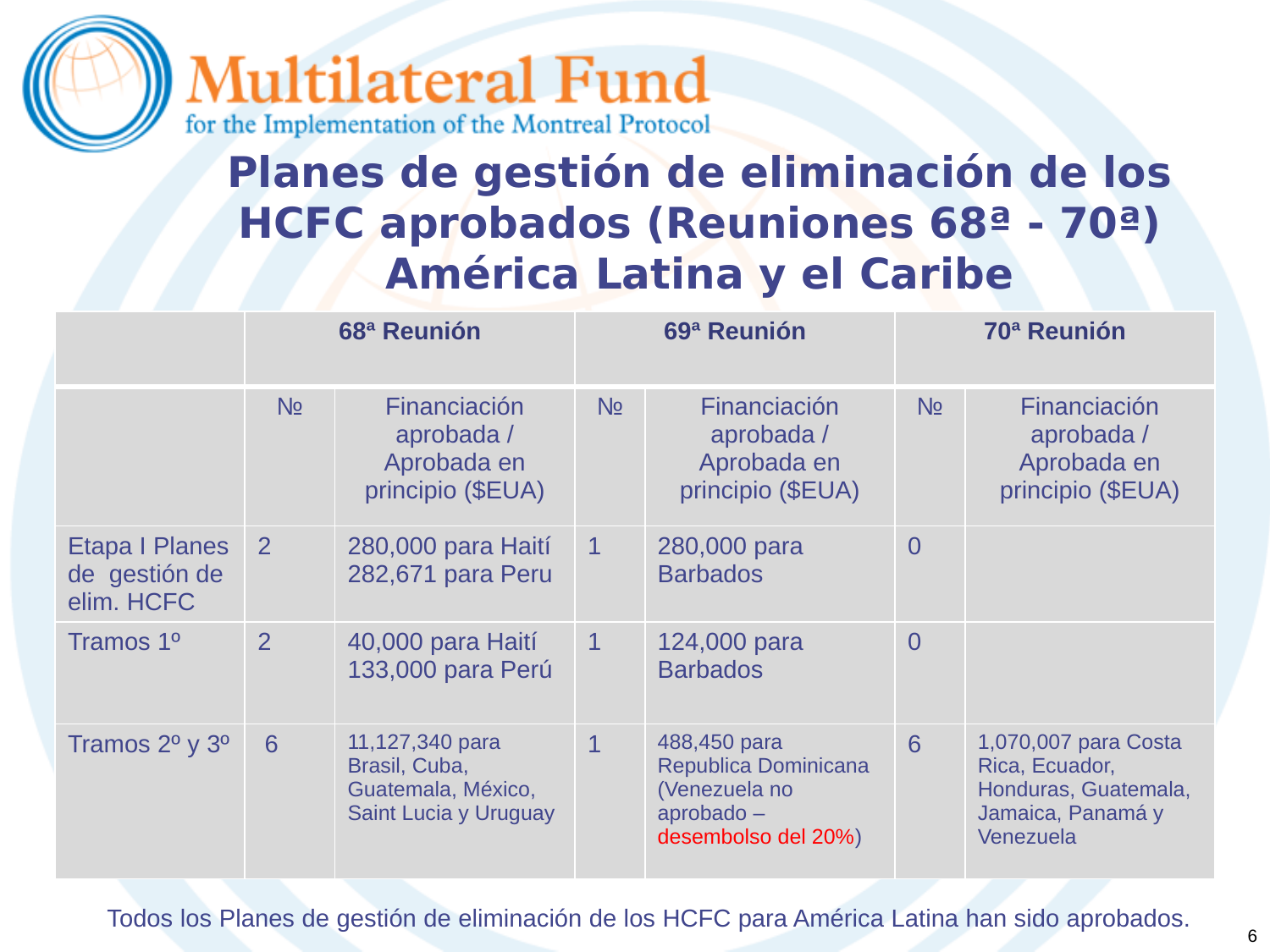

# Planes de gestión de eliminación de los HCFC aprobados (Reuniones 68ª - 70ª) América Latina y el Caribe

|  | 68ª Reunión |  | 69ª Reunión |  | 70ª Reunión |  |
| --- | --- | --- | --- | --- | --- | --- |
|  | № | Financiación aprobada / Aprobada en principio ($EUA) | № | Financiación aprobada / Aprobada en principio ($EUA) | № | Financiación aprobada / Aprobada en principio ($EUA) |
| Etapa I Planes de gestión de elim. HCFC | 2 | 280,000 para Haití 282,671 para Peru | 1 | 280,000 para Barbados | 0 |  |
| Tramos 1º | 2 | 40,000 para Haití 133,000 para Perú | 1 | 124,000 para Barbados | 0 |  |
| Tramos 2º y 3º | 6 | 11,127,340 para Brasil, Cuba, Guatemala, México, Saint Lucia y Uruguay | 1 | 488,450 para Republica Dominicana (Venezuela no aprobado – desembolso del 20%) | 6 | 1,070,007 para Costa Rica, Ecuador, Honduras, Guatemala, Jamaica, Panamá y Venezuela |
6
Todos los Planes de gestión de eliminación de los HCFC para América Latina han sido aprobados.